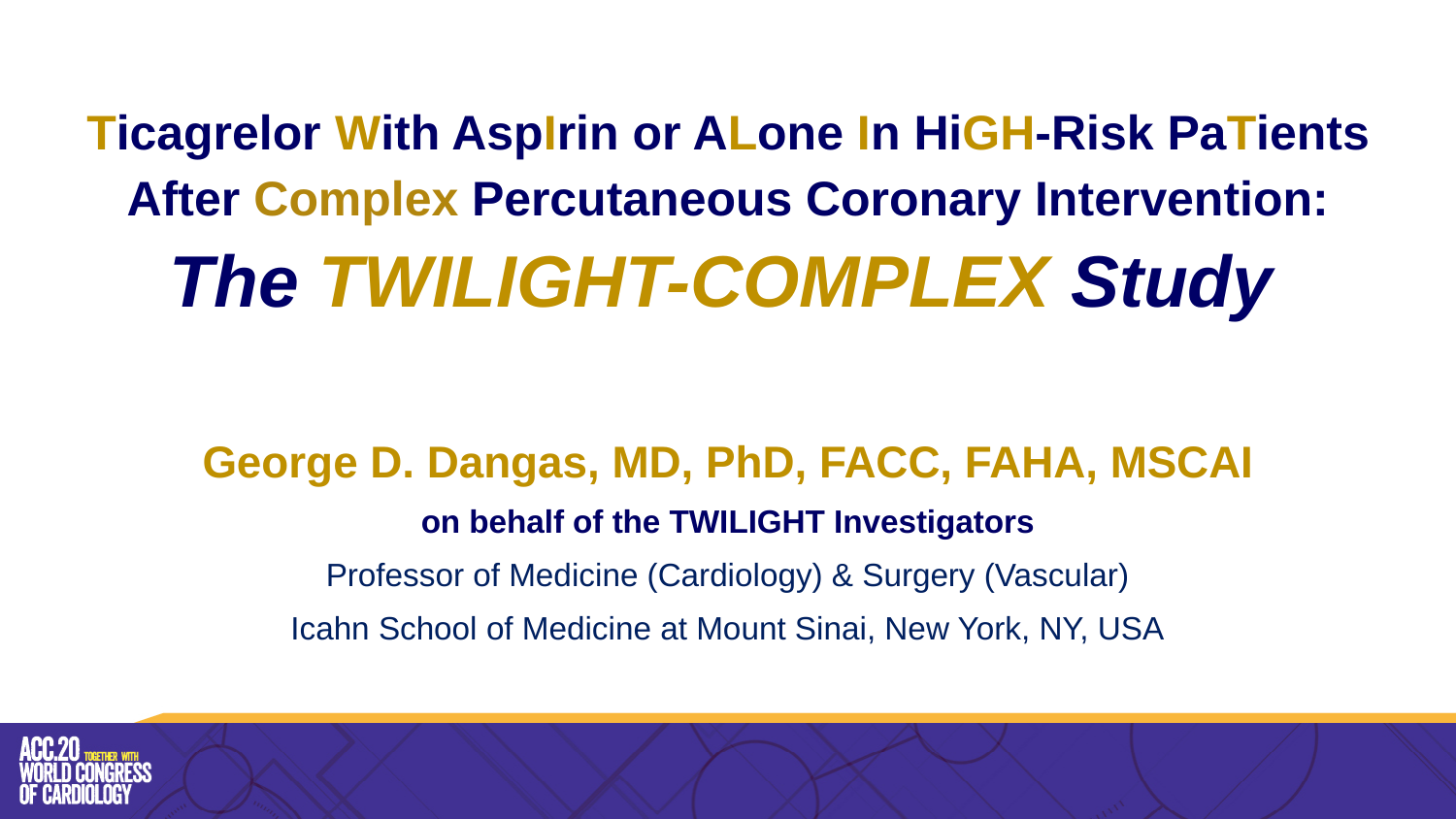

Ticagrelor With AspIrin or ALone In HiGH-Risk PaTients
After Complex Percutaneous Coronary Intervention:
The TWILIGHT-COMPLEX Study
George D. Dangas, MD, PhD, FACC, FAHA, MSCAI
on behalf of the TWILIGHT Investigators
Professor of Medicine (Cardiology) & Surgery (Vascular)
Icahn School of Medicine at Mount Sinai, New York, NY, USA